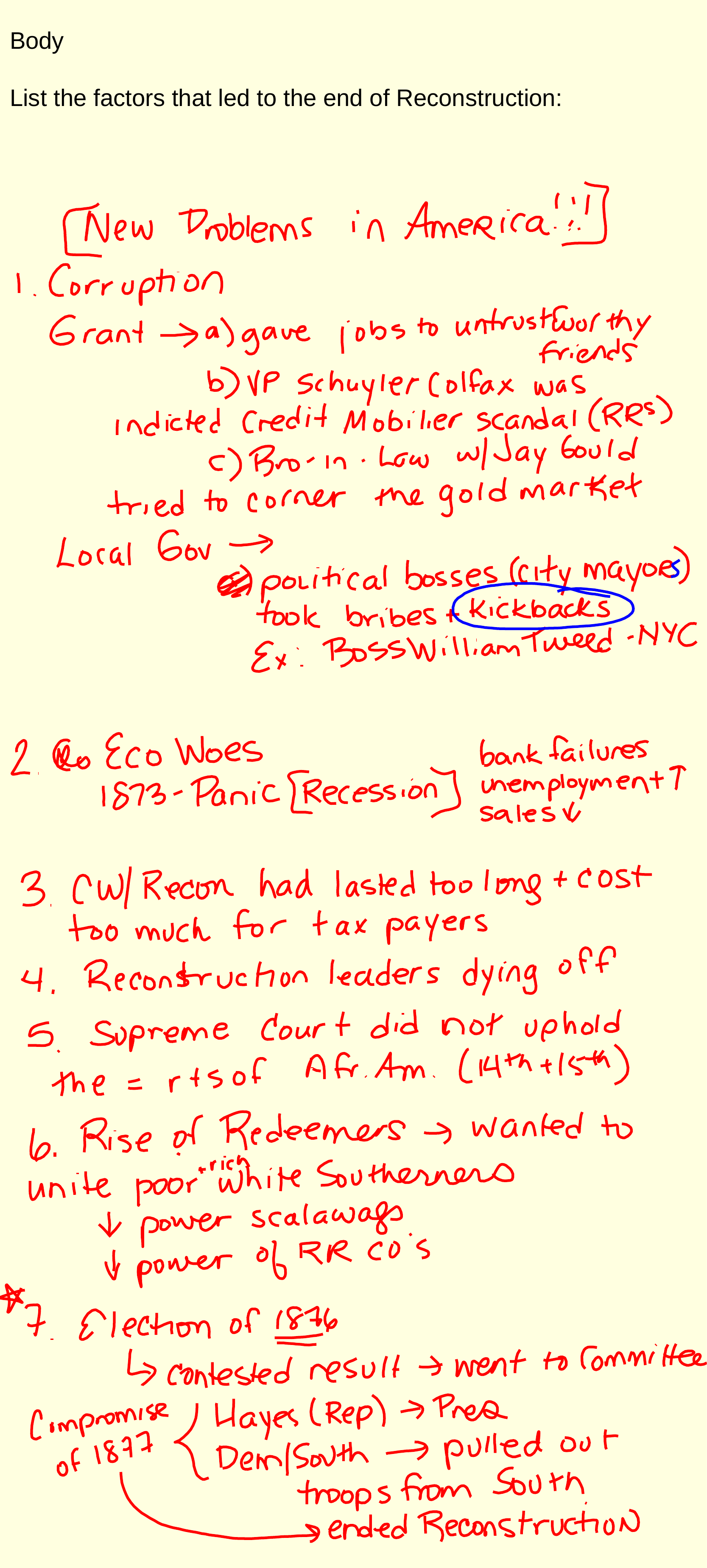

Body

List the factors that led to the end of Reconstruction: